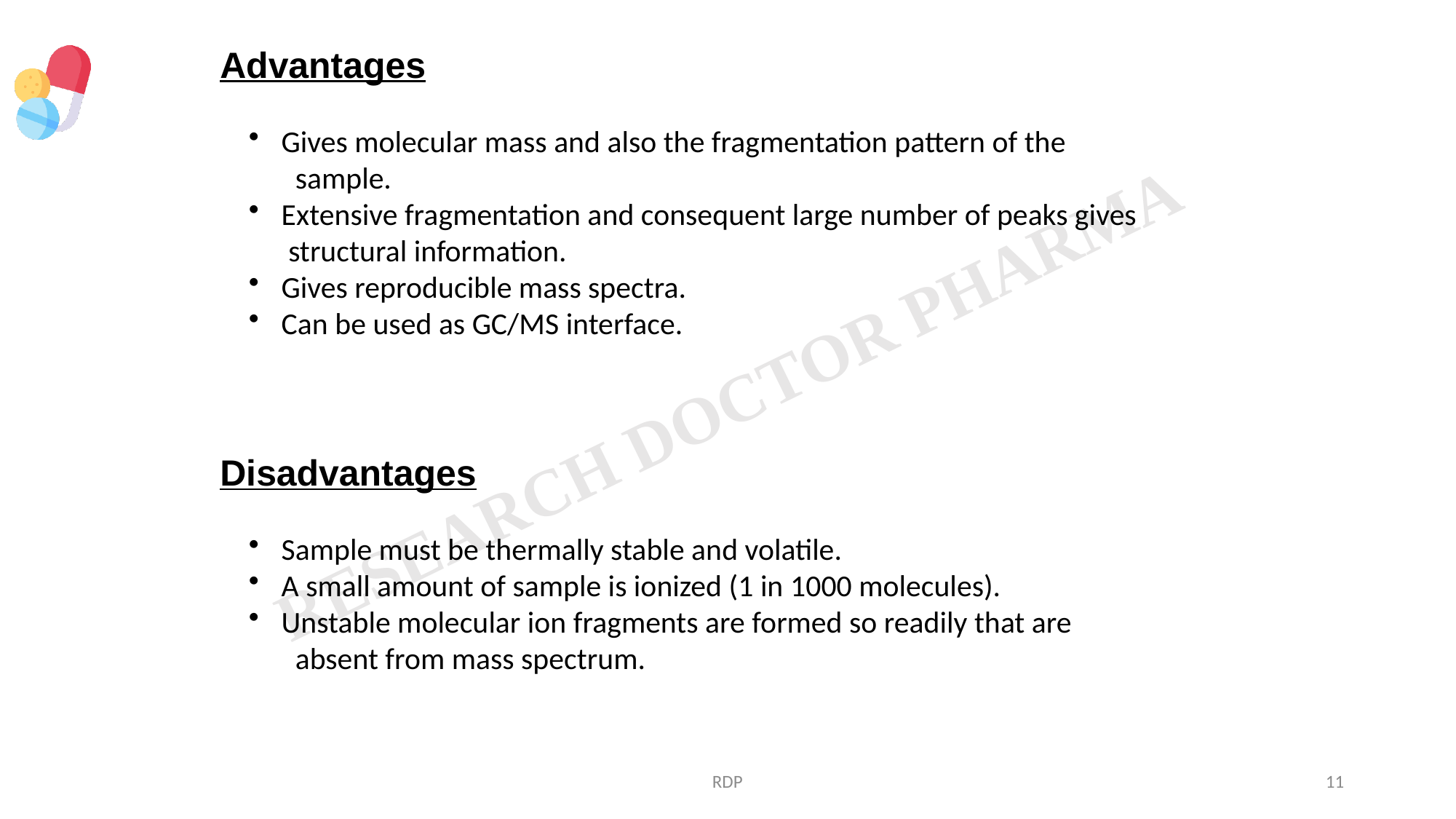

Advantages

 Gives molecular mass and also the fragmentation pattern of the
   sample.
 Extensive fragmentation and consequent large number of peaks gives
  structural information.
 Gives reproducible mass spectra.
 Can be used as GC/MS interface.

Disadvantages

 Sample must be thermally stable and volatile.
 A small amount of sample is ionized (1 in 1000 molecules).
 Unstable molecular ion fragments are formed so readily that are
   absent from mass spectrum.
RDP
11